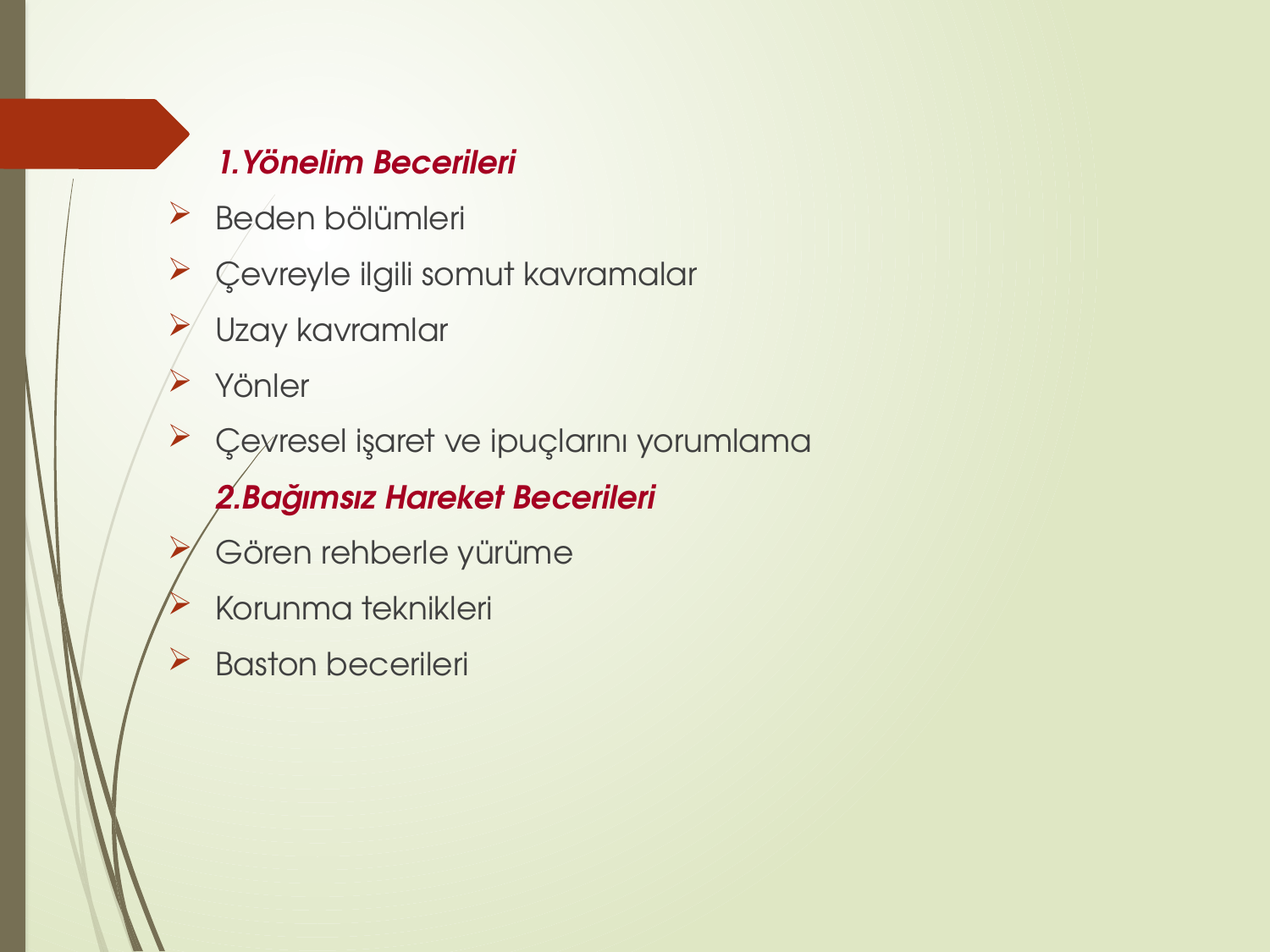

1.Yönelim Becerileri
Beden bölümleri
Çevreyle ilgili somut kavramalar
Uzay kavramlar
Yönler
Çevresel işaret ve ipuçlarını yorumlama
	2.Bağımsız Hareket Becerileri
Gören rehberle yürüme
Korunma teknikleri
Baston becerileri